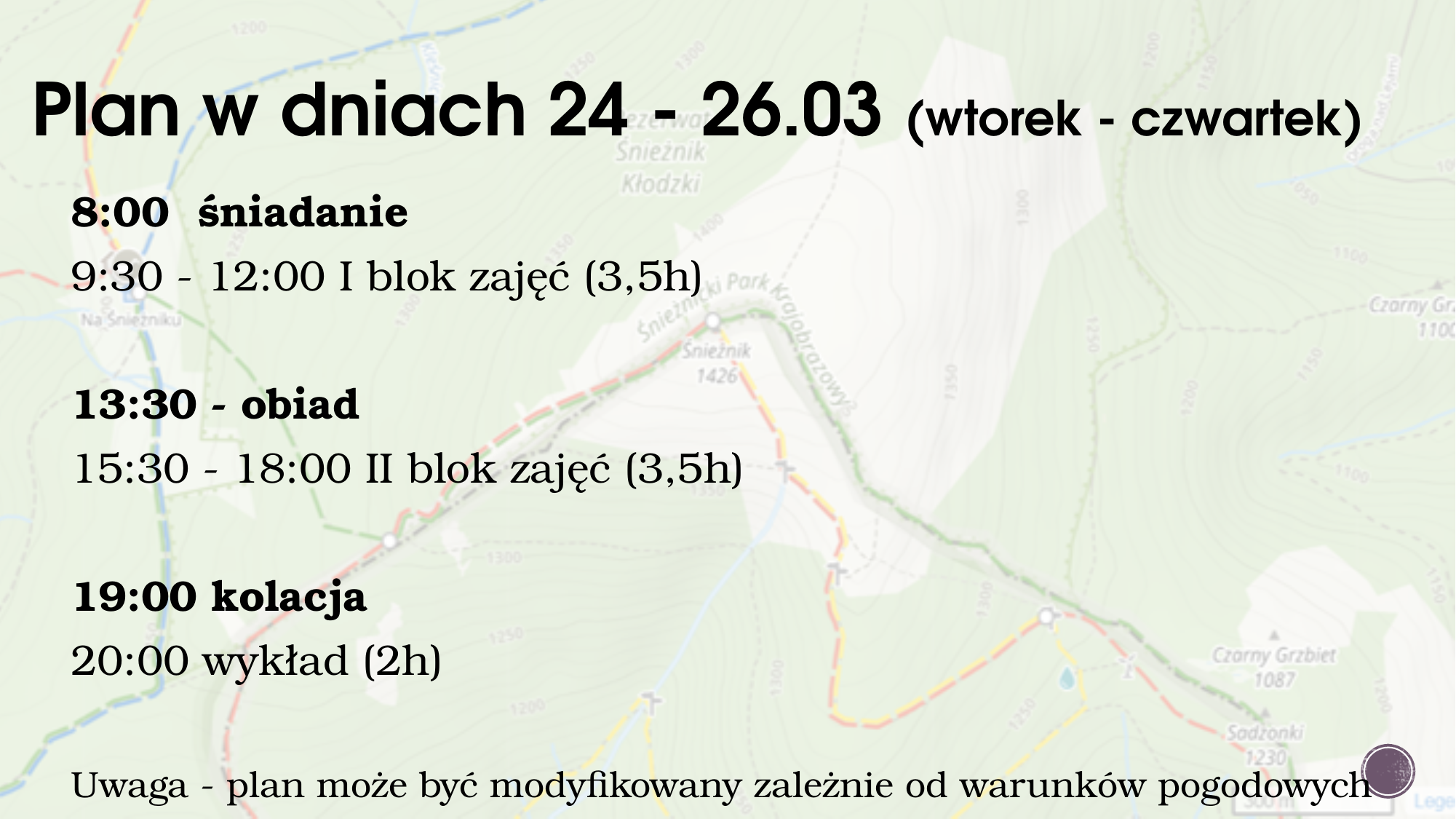

# Plan w dniach 24 - 26.03 (wtorek - czwartek)
8:00  śniadanie
9:30 - 12:00 I blok zajęć (3,5h)

13:30 - obiad
15:30 - 18:00 II blok zajęć (3,5h)

19:00 kolacja
20:00 wykład (2h)

Uwaga - plan może być modyfikowany zależnie od warunków pogodowych